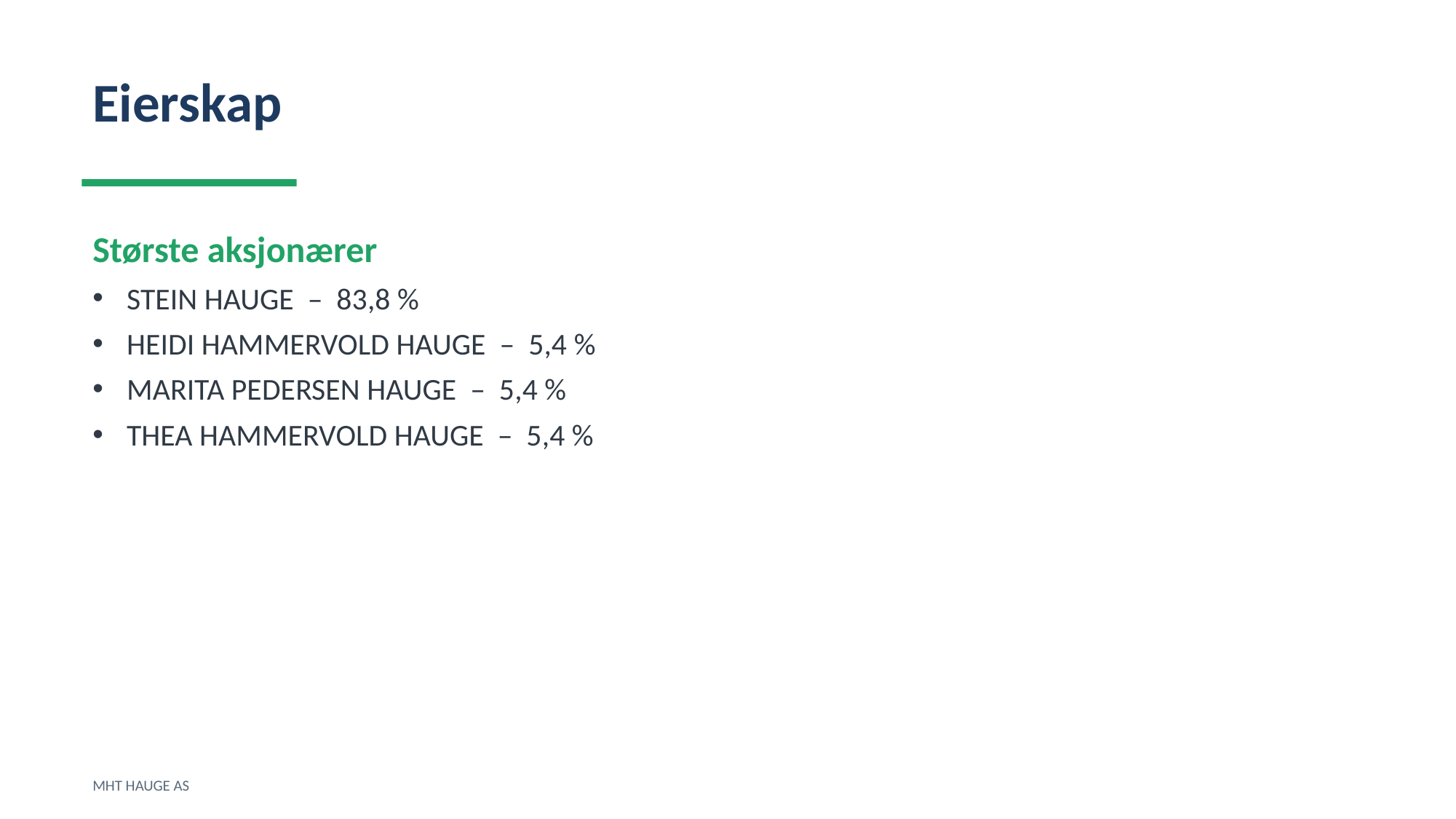

Eierskap

Største aksjonærer
STEIN HAUGE  –  83,8 %
HEIDI HAMMERVOLD HAUGE  –  5,4 %
MARITA PEDERSEN HAUGE  –  5,4 %
THEA HAMMERVOLD HAUGE  –  5,4 %
MHT HAUGE AS